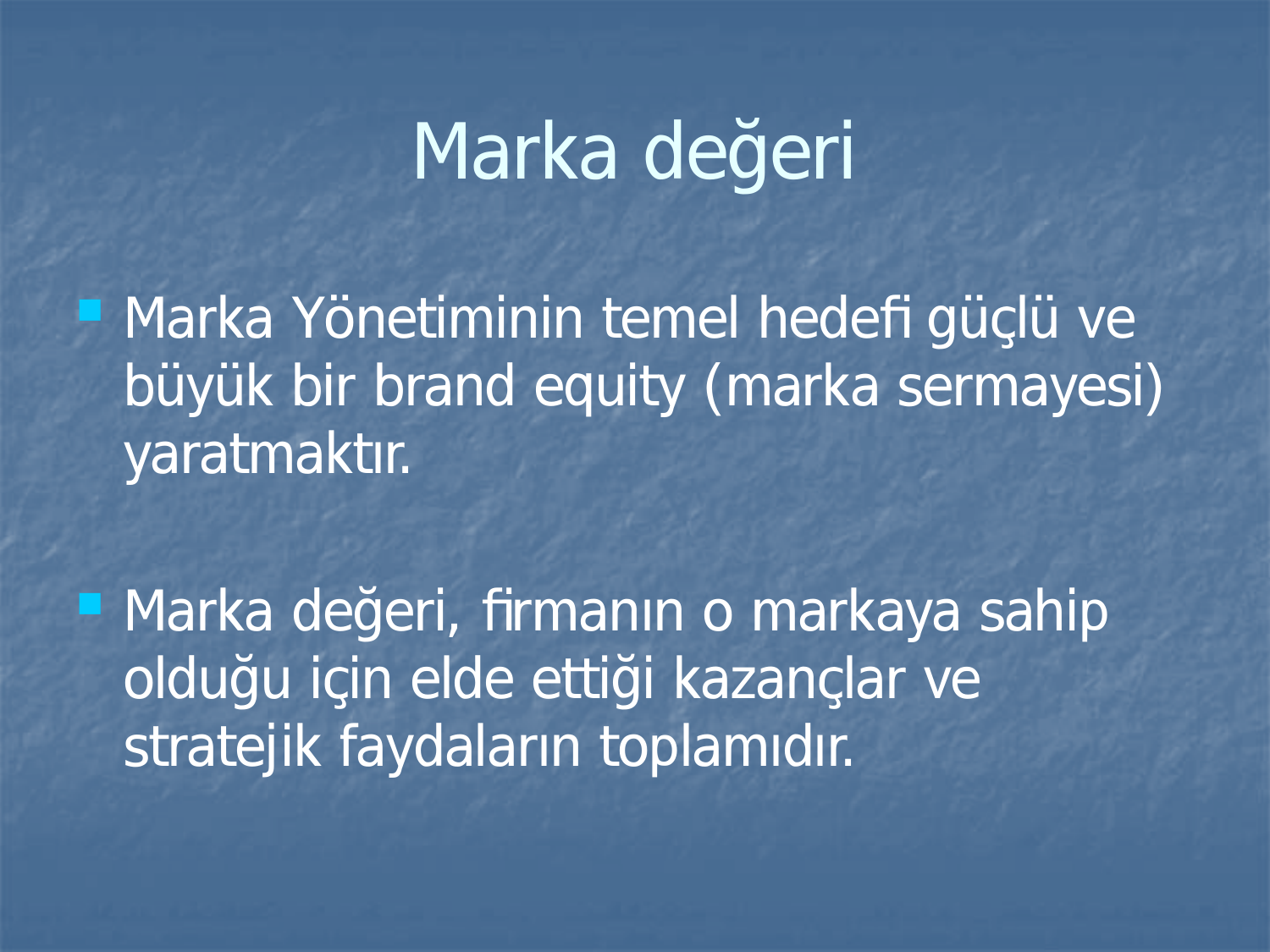

# Marka değeri
Marka Yönetiminin temel hedefi güçlü ve büyük bir brand equity (marka sermayesi) yaratmaktır.

Marka değeri, firmanın o markaya sahip olduğu için elde ettiği kazançlar ve stratejik faydaların toplamıdır.